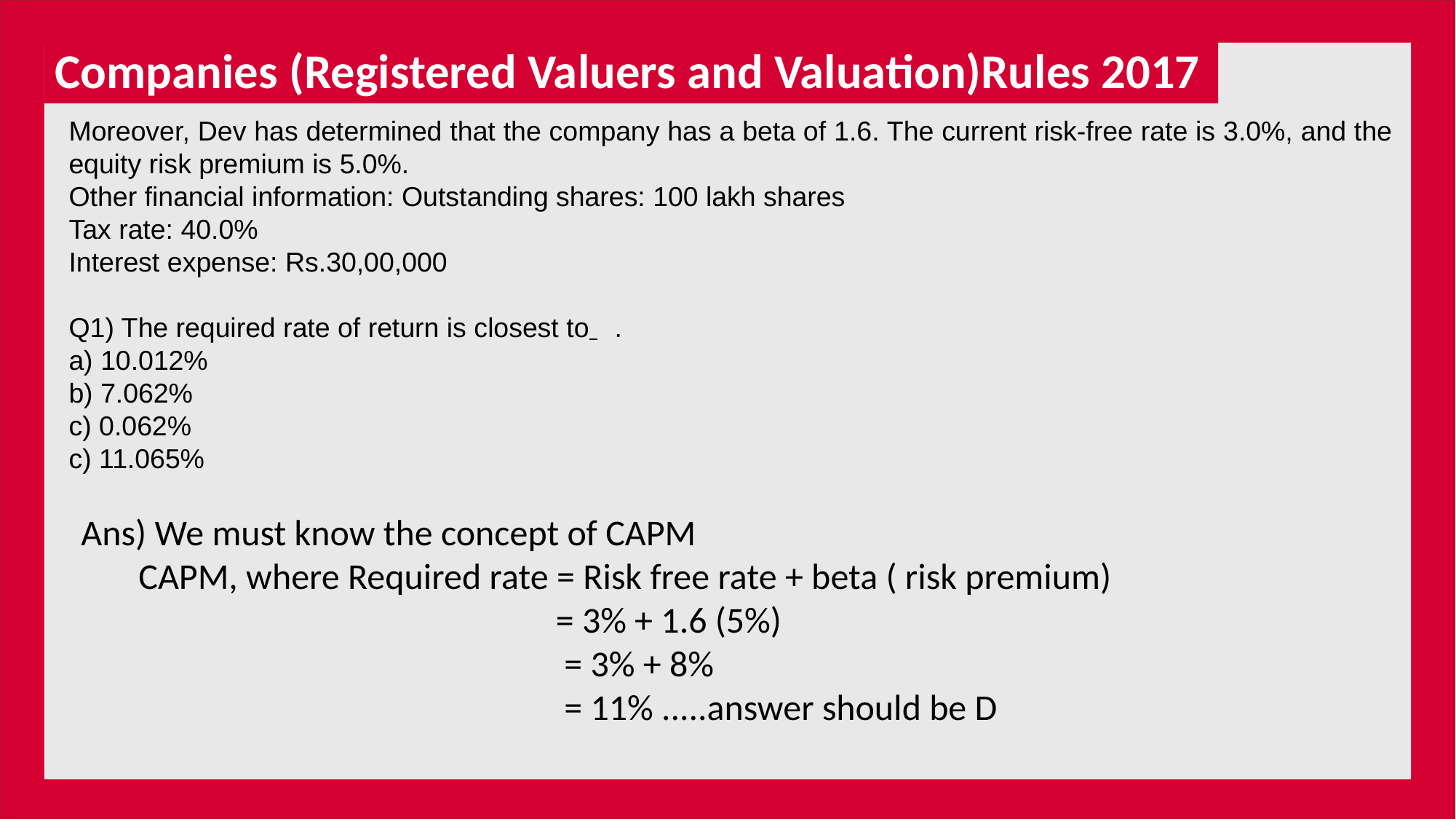

Companies (Registered Valuers and Valuation)Rules 2017

Moreover, Dev has determined that the company has a beta of 1.6. The current risk-free rate is 3.0%, and the equity risk premium is 5.0%.
Other financial information: Outstanding shares: 100 lakh shares
Tax rate: 40.0%
Interest expense: Rs.30,00,000

Q1) The required rate of return is closest to 	.
a) 10.012%
b) 7.062%
c) 0.062%
c) 11.065%

Ans) We must know the concept of CAPM
       CAPM, where Required rate = Risk free rate + beta ( risk premium)
                                                          = 3% + 1.6 (5%)
                                                           = 3% + 8%
                                                           = 11% .....answer should be D